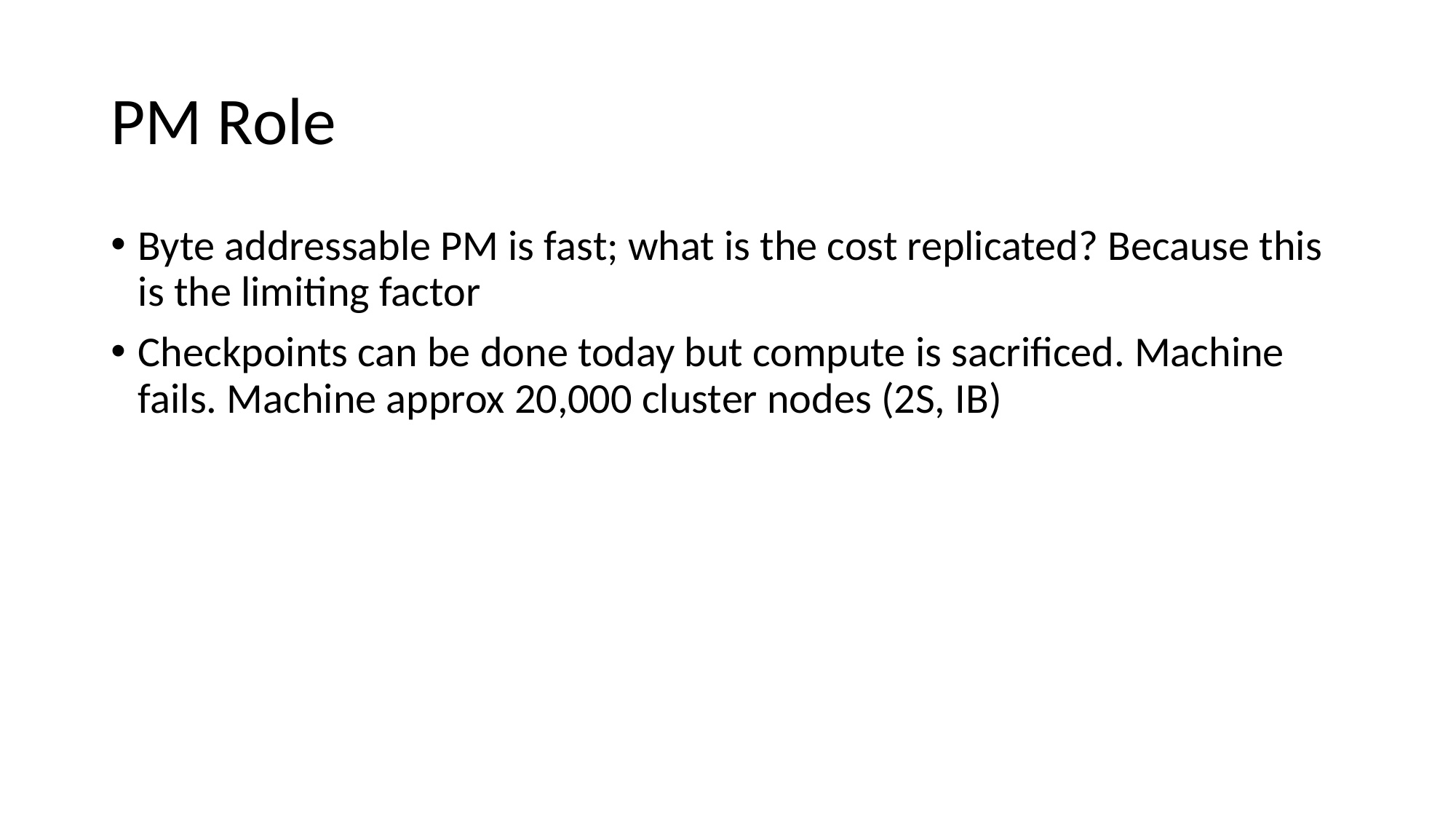

# PM Role
Byte addressable PM is fast; what is the cost replicated? Because this is the limiting factor
Checkpoints can be done today but compute is sacrificed. Machine fails. Machine approx 20,000 cluster nodes (2S, IB)